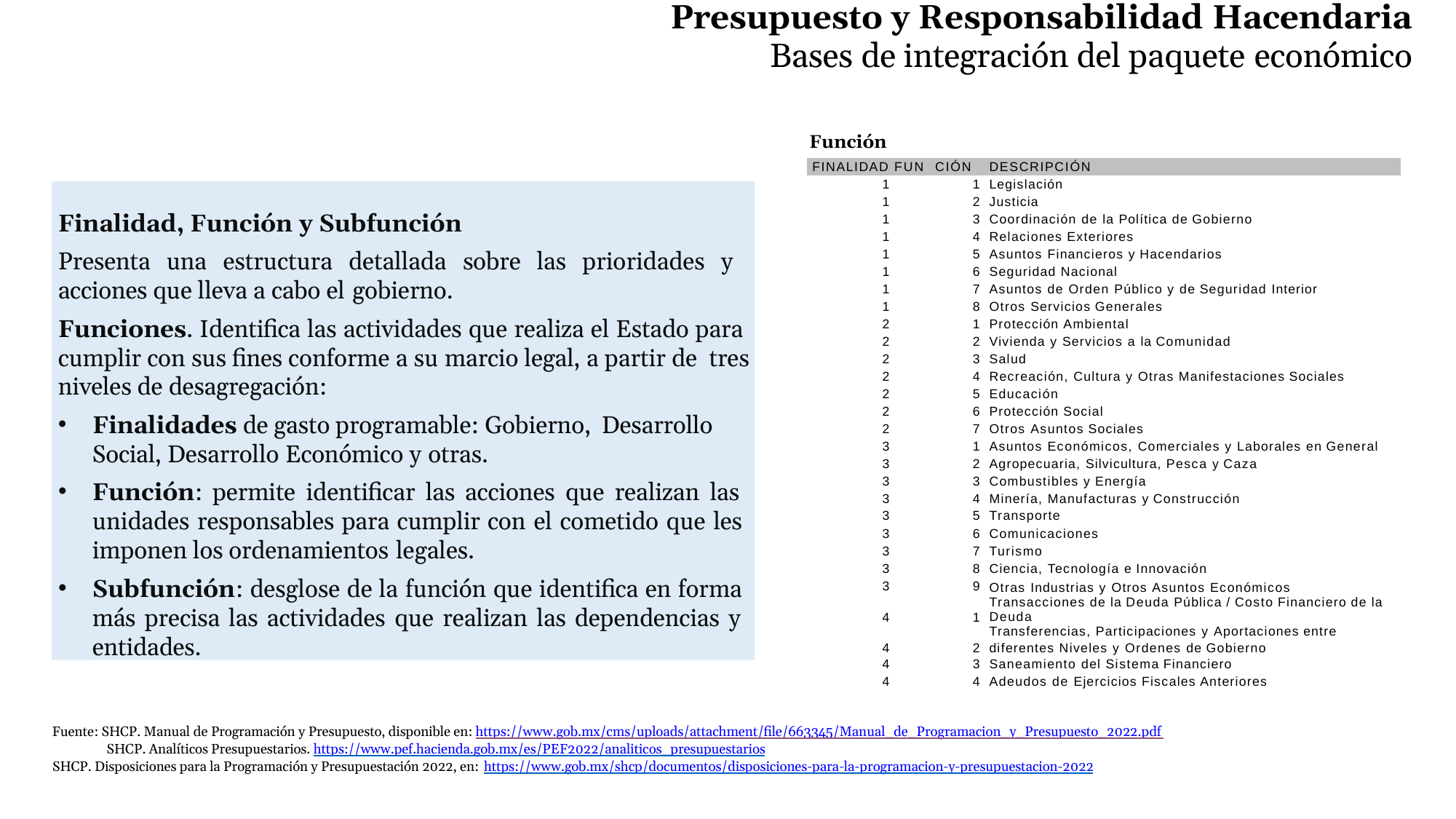

# Presupuesto y Responsabilidad Hacendaria
Bases de integración del paquete económico
Función
| FINALIDAD FUN | CIÓN | DESCRIPCIÓN |
| --- | --- | --- |
| 1 | 1 | Legislación |
| 1 | 2 | Justicia |
| 1 | 3 | Coordinación de la Política de Gobierno |
| 1 | 4 | Relaciones Exteriores |
| 1 | 5 | Asuntos Financieros y Hacendarios |
| 1 | 6 | Seguridad Nacional |
| 1 | 7 | Asuntos de Orden Público y de Seguridad Interior |
| 1 | 8 | Otros Servicios Generales |
| 2 | 1 | Protección Ambiental |
| 2 | 2 | Vivienda y Servicios a la Comunidad |
| 2 | 3 | Salud |
| 2 | 4 | Recreación, Cultura y Otras Manifestaciones Sociales |
| 2 | 5 | Educación |
| 2 | 6 | Protección Social |
| 2 | 7 | Otros Asuntos Sociales |
| 3 | 1 | Asuntos Económicos, Comerciales y Laborales en General |
| 3 | 2 | Agropecuaria, Silvicultura, Pesca y Caza |
| 3 | 3 | Combustibles y Energía |
| 3 | 4 | Minería, Manufacturas y Construcción |
| 3 | 5 | Transporte |
| 3 | 6 | Comunicaciones |
| 3 | 7 | Turismo |
| 3 | 8 | Ciencia, Tecnología e Innovación |
| 3 | 9 | Otras Industrias y Otros Asuntos Económicos Transacciones de la Deuda Pública / Costo Financiero de la |
| 4 | 1 | Deuda Transferencias, Participaciones y Aportaciones entre |
| 4 | 2 | diferentes Niveles y Ordenes de Gobierno |
| 4 | 3 | Saneamiento del Sistema Financiero |
| 4 | 4 | Adeudos de Ejercicios Fiscales Anteriores |

Finalidad, Función y Subfunción
Presenta una estructura detallada sobre las prioridades y  acciones que lleva a cabo el gobierno.
Funciones. Identifica las actividades que realiza el Estado para  cumplir con sus fines conforme a su marcio legal, a partir de  tres niveles de desagregación:
Finalidades de gasto programable: Gobierno, Desarrollo
Social, Desarrollo Económico y otras.
Función: permite identificar las acciones que realizan las  unidades responsables para cumplir con el cometido que les  imponen los ordenamientos legales.
Subfunción: desglose de la función que identifica en forma  más precisa las actividades que realizan las dependencias y  entidades.
Fuente: SHCP. Manual de Programación y Presupuesto, disponible en: https://www.gob.mx/cms/uploads/attachment/file/663345/Manual_de_Programacion_y_Presupuesto_2022.pdf  SHCP. Analíticos Presupuestarios. https://www.pef.hacienda.gob.mx/es/PEF2022/analiticos_presupuestarios
SHCP. Disposiciones para la Programación y Presupuestación 2022, en: https://www.gob.mx/shcp/documentos/disposiciones-para-la-programacion-y-presupuestacion-2022